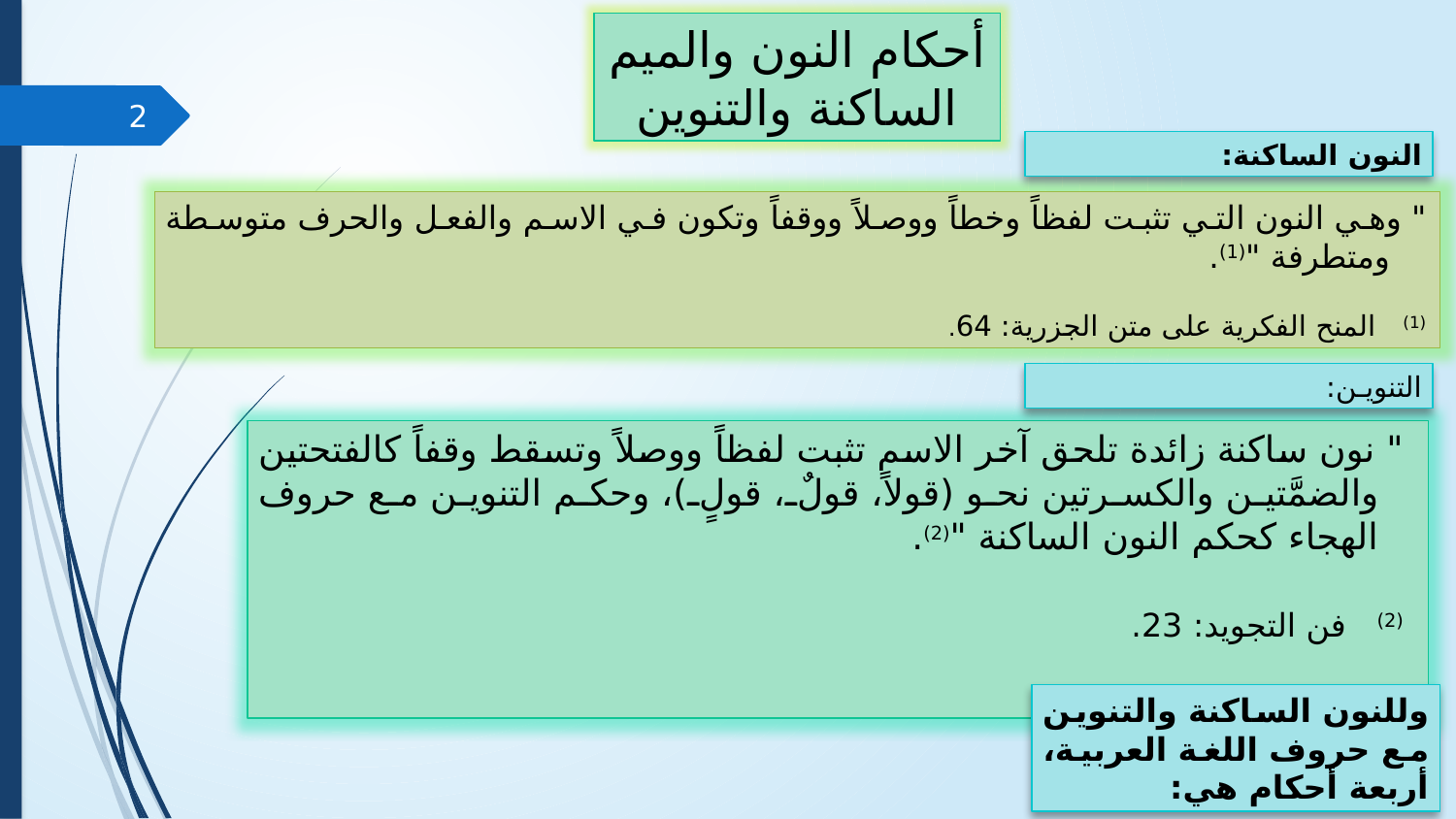

أحكام النون والميم الساكنة والتنوين
2
النون الساكنة:

" وهي النون التي تثبت لفظاً وخطاً ووصلاً ووقفاً وتكون في الاسم والفعل والحرف متوسطة ومتطرفة "(1).

(1)   المنح الفكرية على متن الجزرية: 64.
التنويـن:
 " نون ساكنة زائدة تلحق آخر الاسم تثبت لفظاً ووصلاً وتسقط وقفاً كالفتحتين والضمَّتين والكسرتين نحو (قولاً، قولٌ، قولٍ)، وحكم التنوين مع حروف الهجاء كحكم النون الساكنة "(2).

 (2)   فن التجويد: 23.

وللنون الساكنة والتنوين مع حروف اللغة العربية، أربعة أحكام هي: